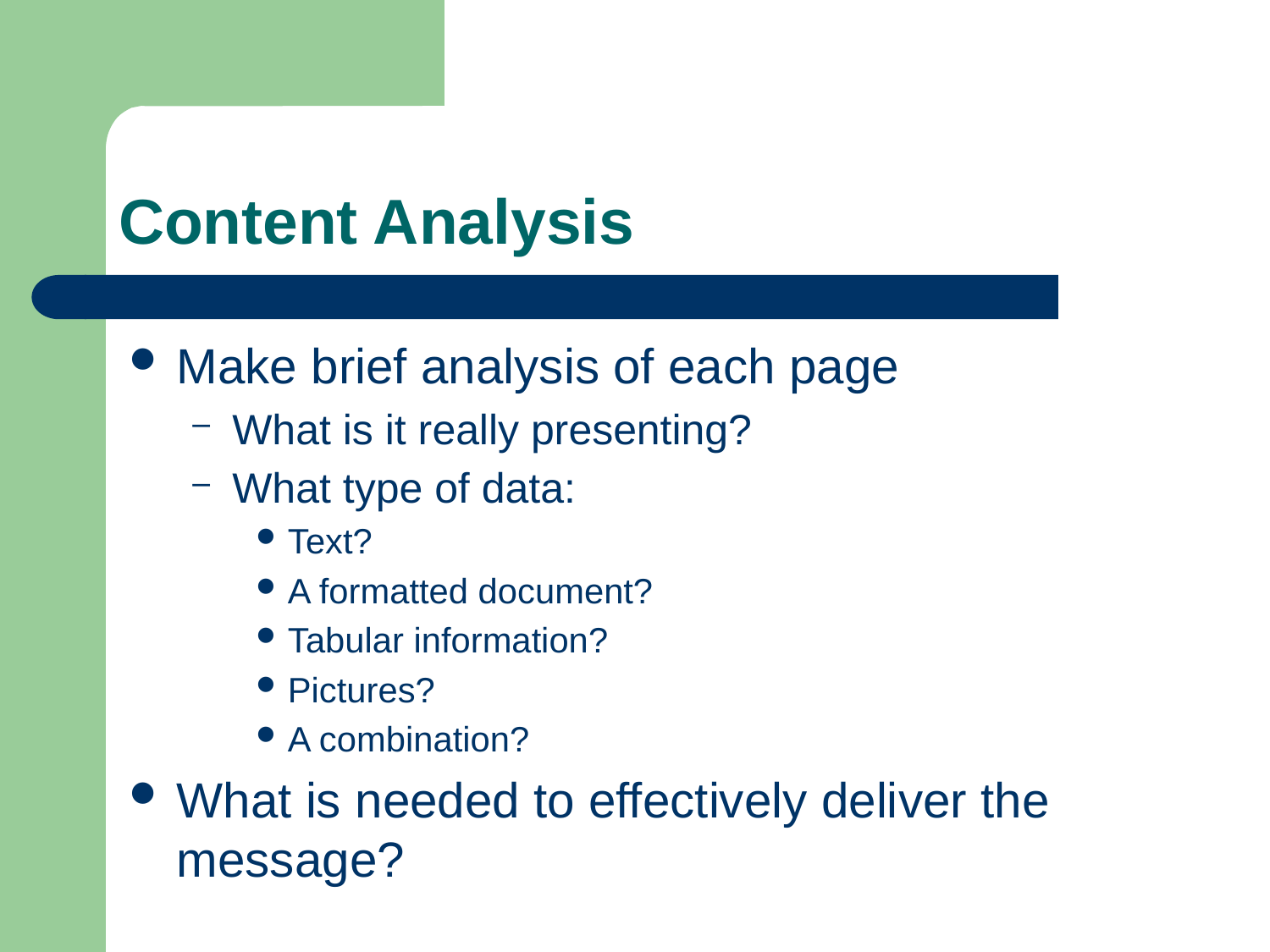

# Content Analysis
Make brief analysis of each page
What is it really presenting?
What type of data:
Text?
A formatted document?
Tabular information?
Pictures?
A combination?
What is needed to effectively deliver the message?